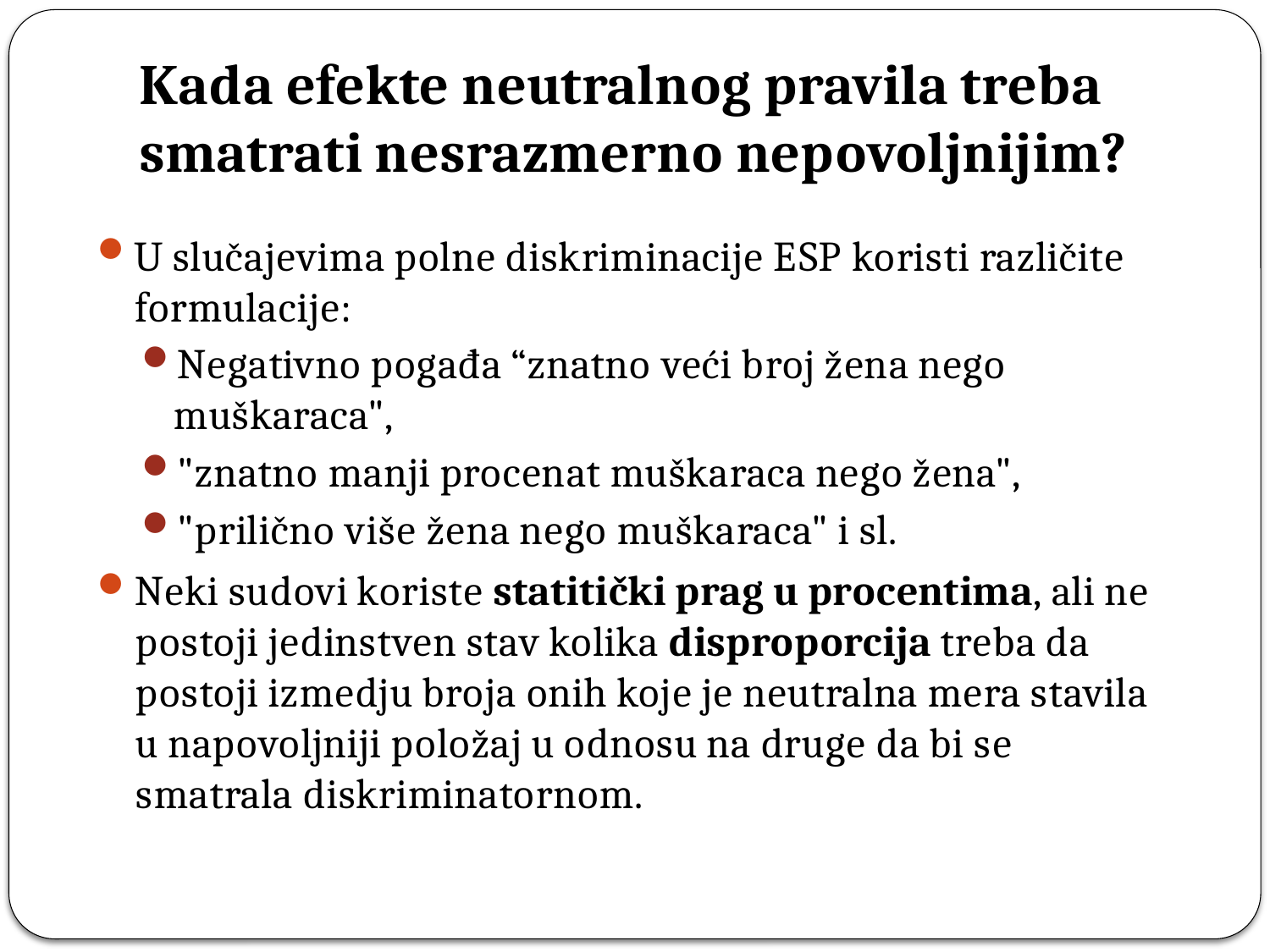

# Kada efekte neutralnog pravila treba smatrati nesrazmerno nepovoljnijim?
U slučajevima polne diskriminacije ESP koristi različite formulacije:
Negativno pogađa “znatno veći broj žena nego muškaraca",
"znatno manji procenat muškaraca nego žena",
"prilično više žena nego muškaraca" i sl.
Neki sudovi koriste statitički prag u procentima, ali ne postoji jedinstven stav kolika disproporcija treba da postoji izmedju broja onih koje je neutralna mera stavila u napovoljniji položaj u odnosu na druge da bi se smatrala diskriminatornom.